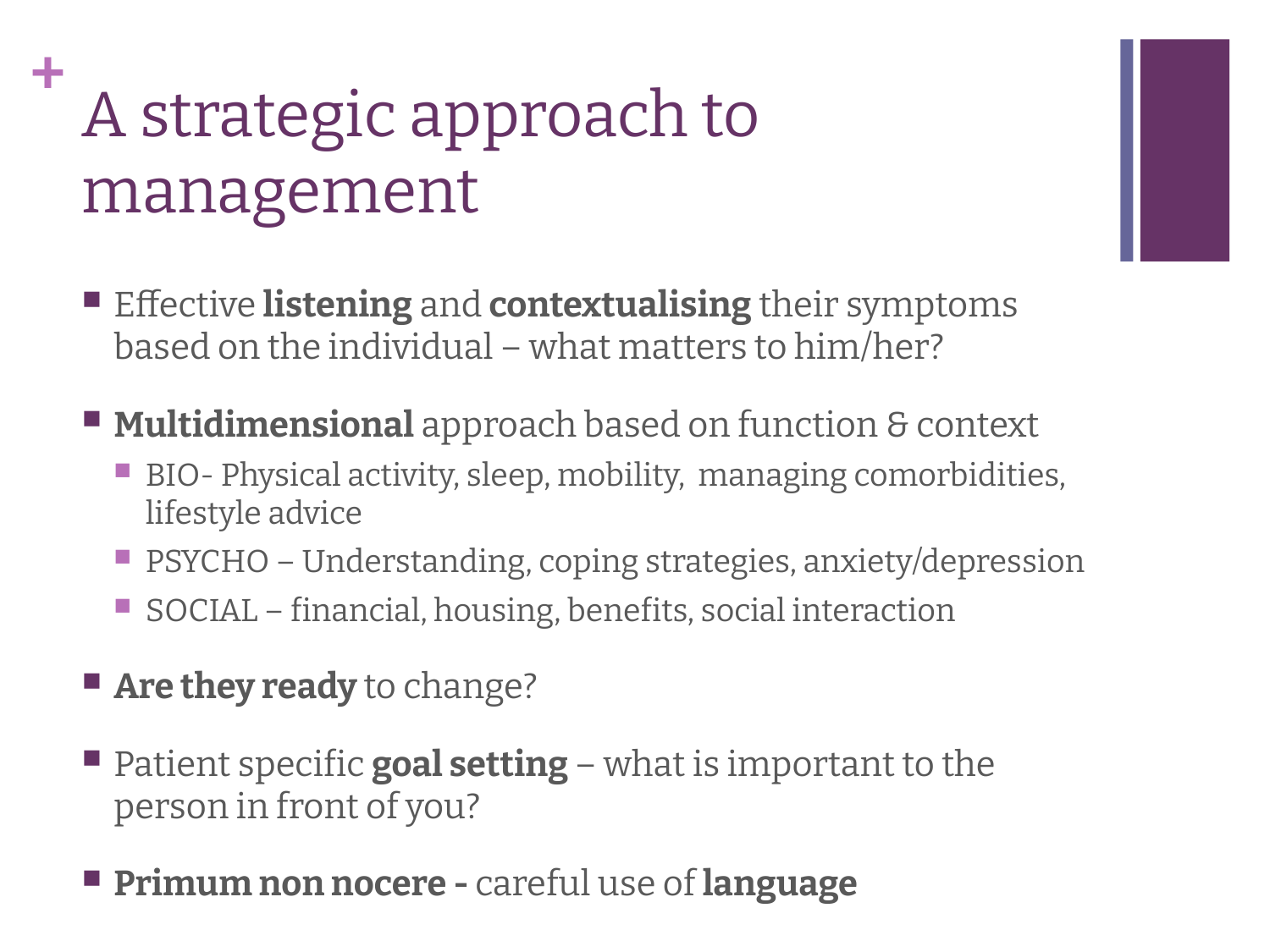

# A strategic approach to management
Effective listening and contextualising their symptoms based on the individual – what matters to him/her?
Multidimensional approach based on function & context
BIO- Physical activity, sleep, mobility,  managing comorbidities, lifestyle advice
PSYCHO – Understanding, coping strategies, anxiety/depression
SOCIAL – financial, housing, benefits, social interaction
Are they ready to change?
Patient specific goal setting – what is important to the person in front of you?
Primum non nocere - careful use of language